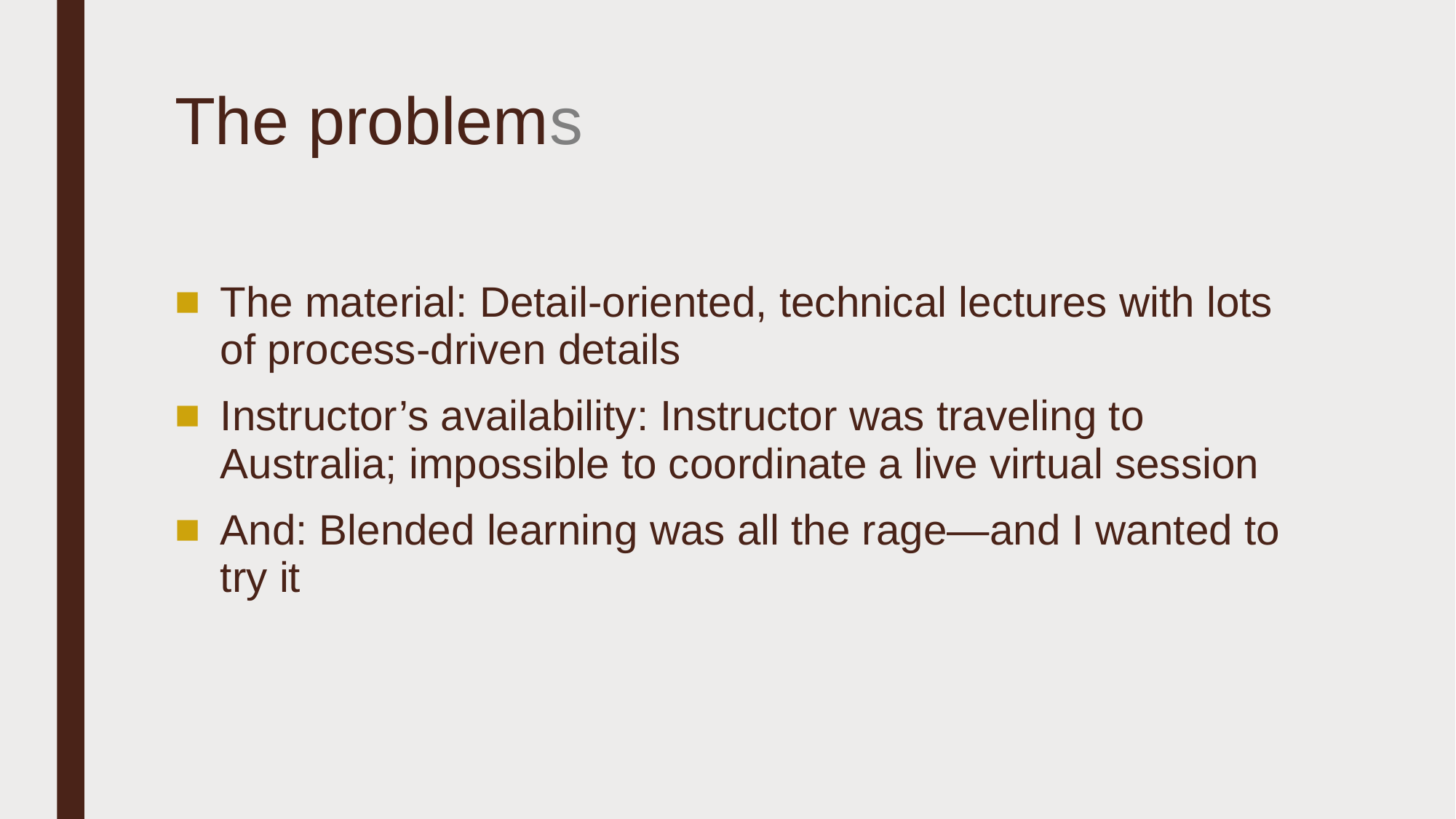

# The problems
The material: Detail-oriented, technical lectures with lots of process-driven details
Instructor’s availability: Instructor was traveling to Australia; impossible to coordinate a live virtual session
And: Blended learning was all the rage—and I wanted to try it